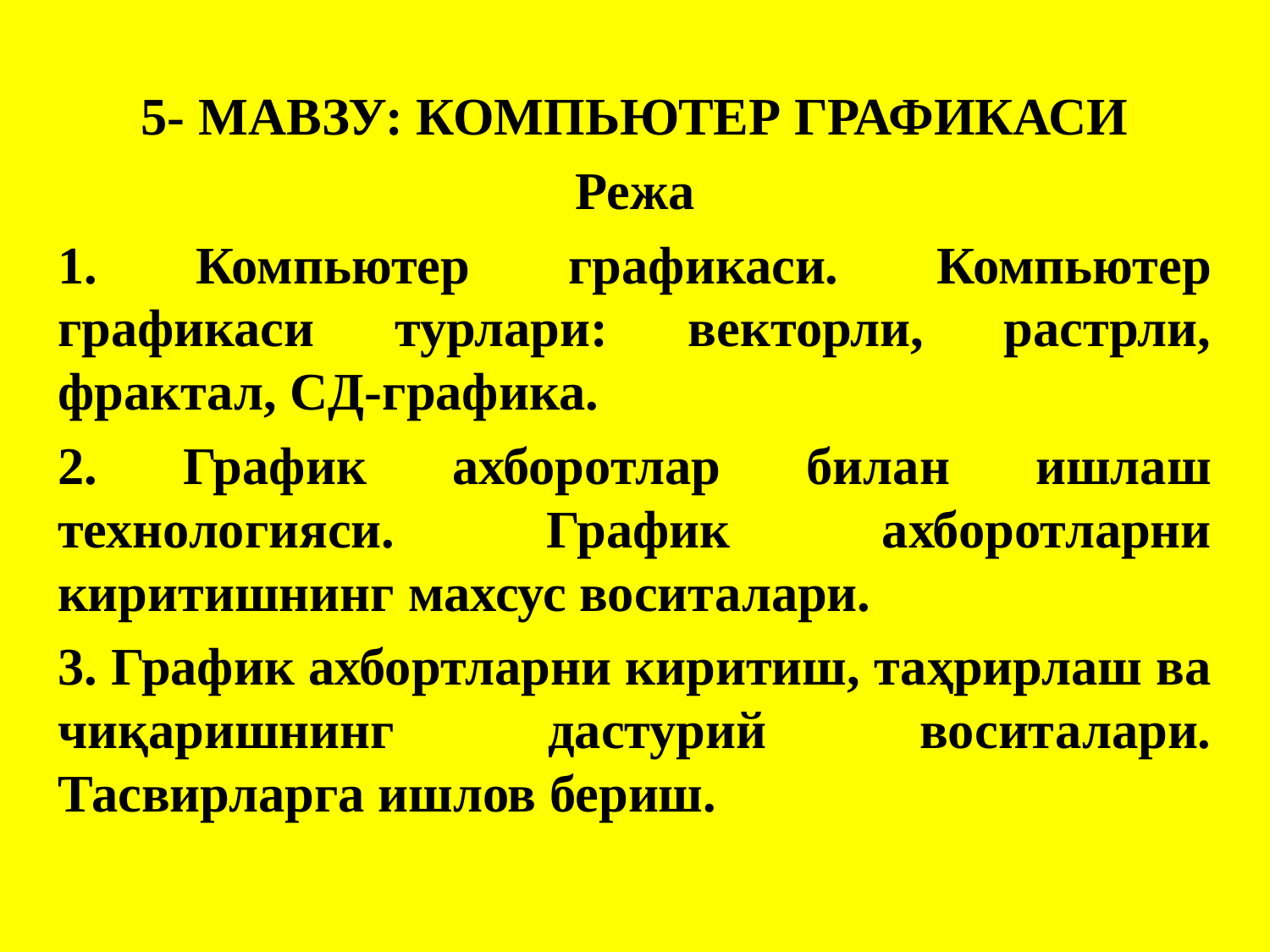

5- МАВЗУ: КОМПЬЮТЕР ГРАФИКАСИ
Режа
1. Компьютер графикаси. Компьютер графикаси турлари: векторли, растрли, фрактал, CД-графика.
2. График ахборотлар билан ишлаш технологияси. График ахборотларни киритишнинг махсус воситалари.
3. График ахбортларни киритиш, таҳрирлаш ва чиқаришнинг дастурий воситалари. Тасвирларга ишлов бериш.